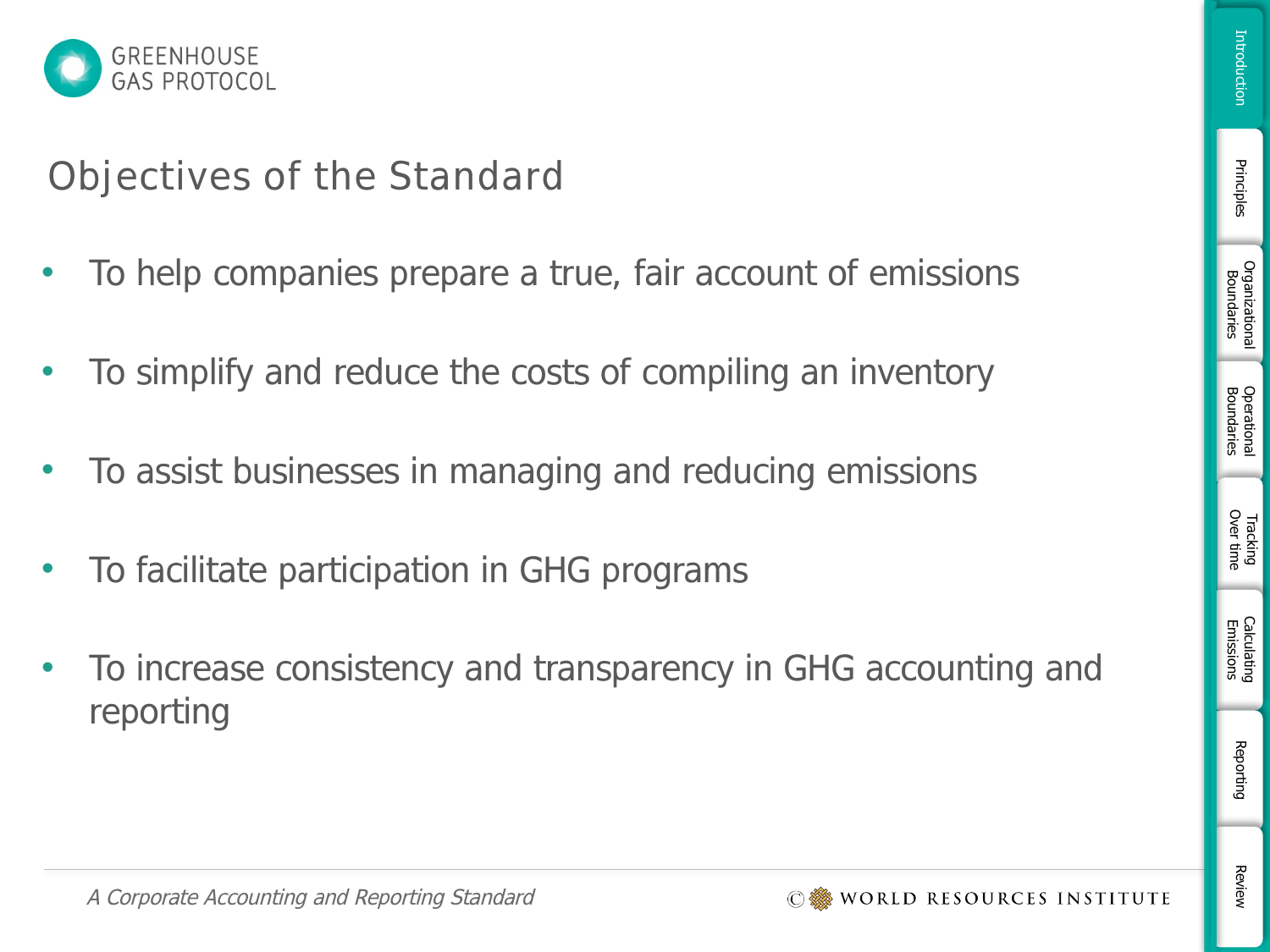

# Objectives of the Standard
To help companies prepare a true, fair account of emissions

To simplify and reduce the costs of compiling an inventory

To assist businesses in managing and reducing emissions

To facilitate participation in GHG programs

To increase consistency and transparency in GHG accounting and reporting